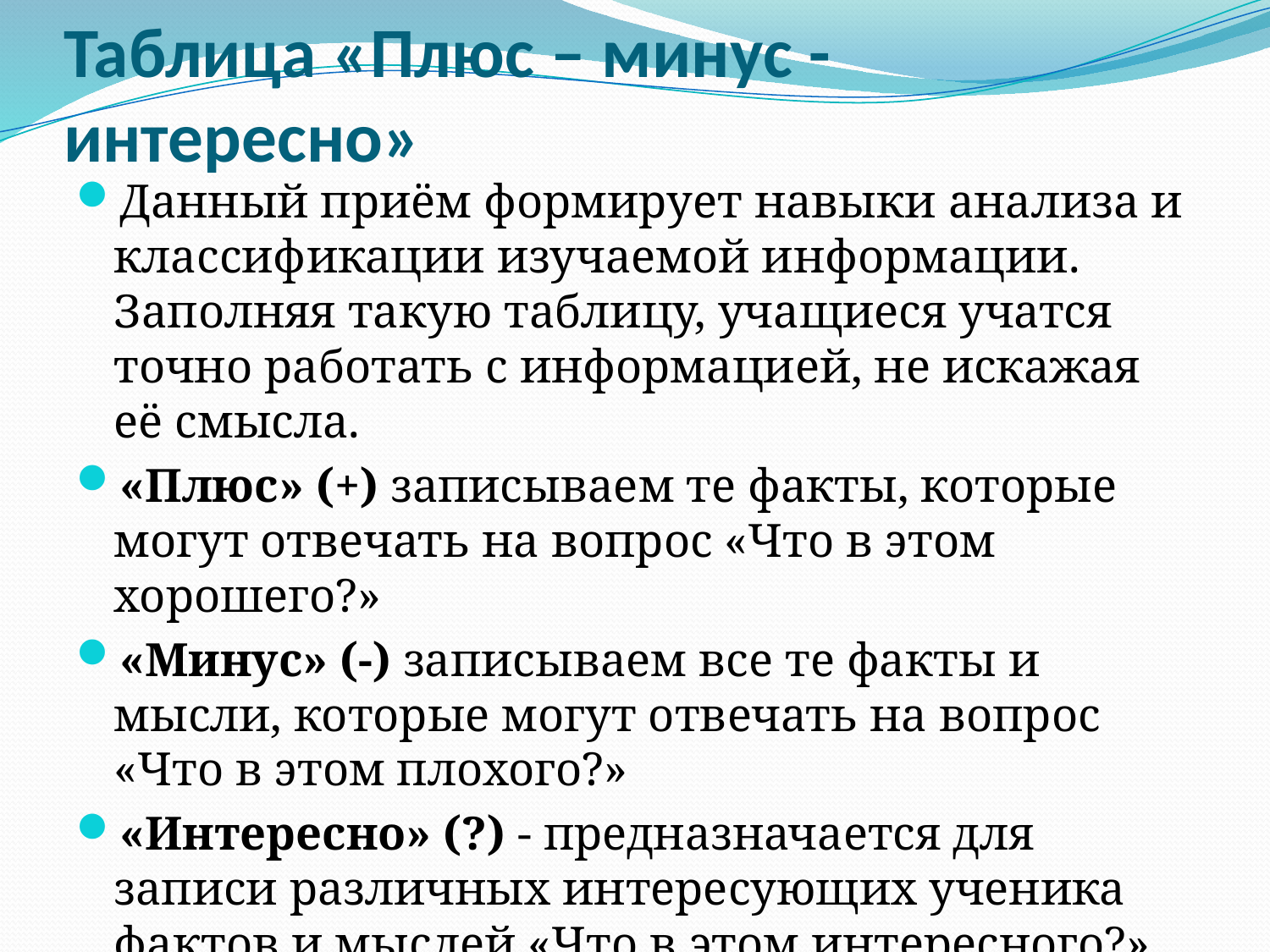

# Таблица «Плюс – минус - интересно»
Данный приём формирует навыки анализа и классификации изучаемой информации. Заполняя такую таблицу, учащиеся учатся точно работать с информацией, не искажая её смысла.
«Плюс» (+) записываем те факты, которые могут отвечать на вопрос «Что в этом хорошего?»
«Минус» (-) записываем все те факты и мысли, которые могут отвечать на вопрос «Что в этом плохого?»
«Интересно» (?) - предназначается для записи различных интересующих ученика фактов и мыслей «Что в этом интересного?»